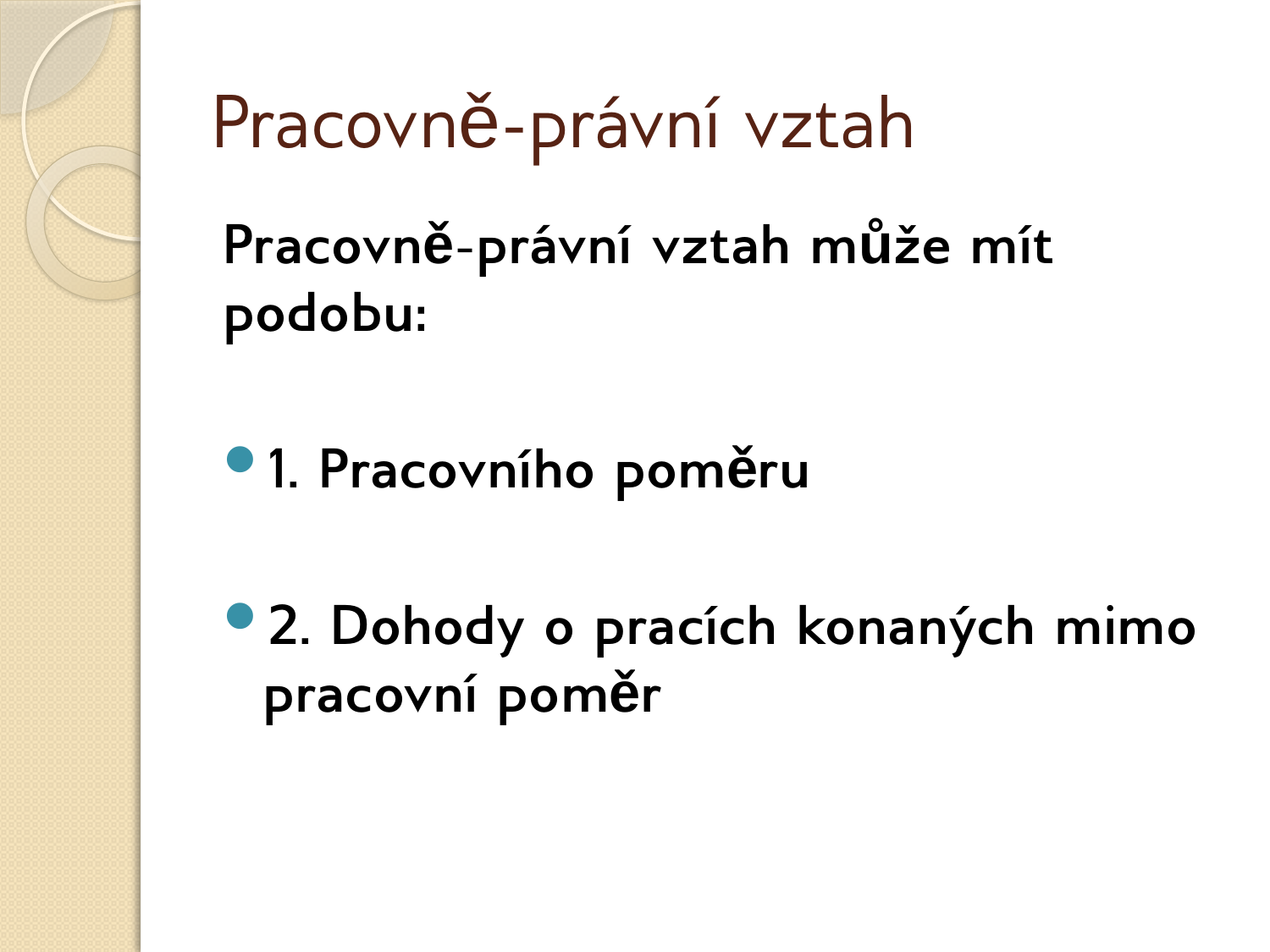

# Pracovně-právní vztah
Pracovně-právní vztah může mít podobu:

1. Pracovního poměru

2. Dohody o pracích konaných mimo pracovní poměr